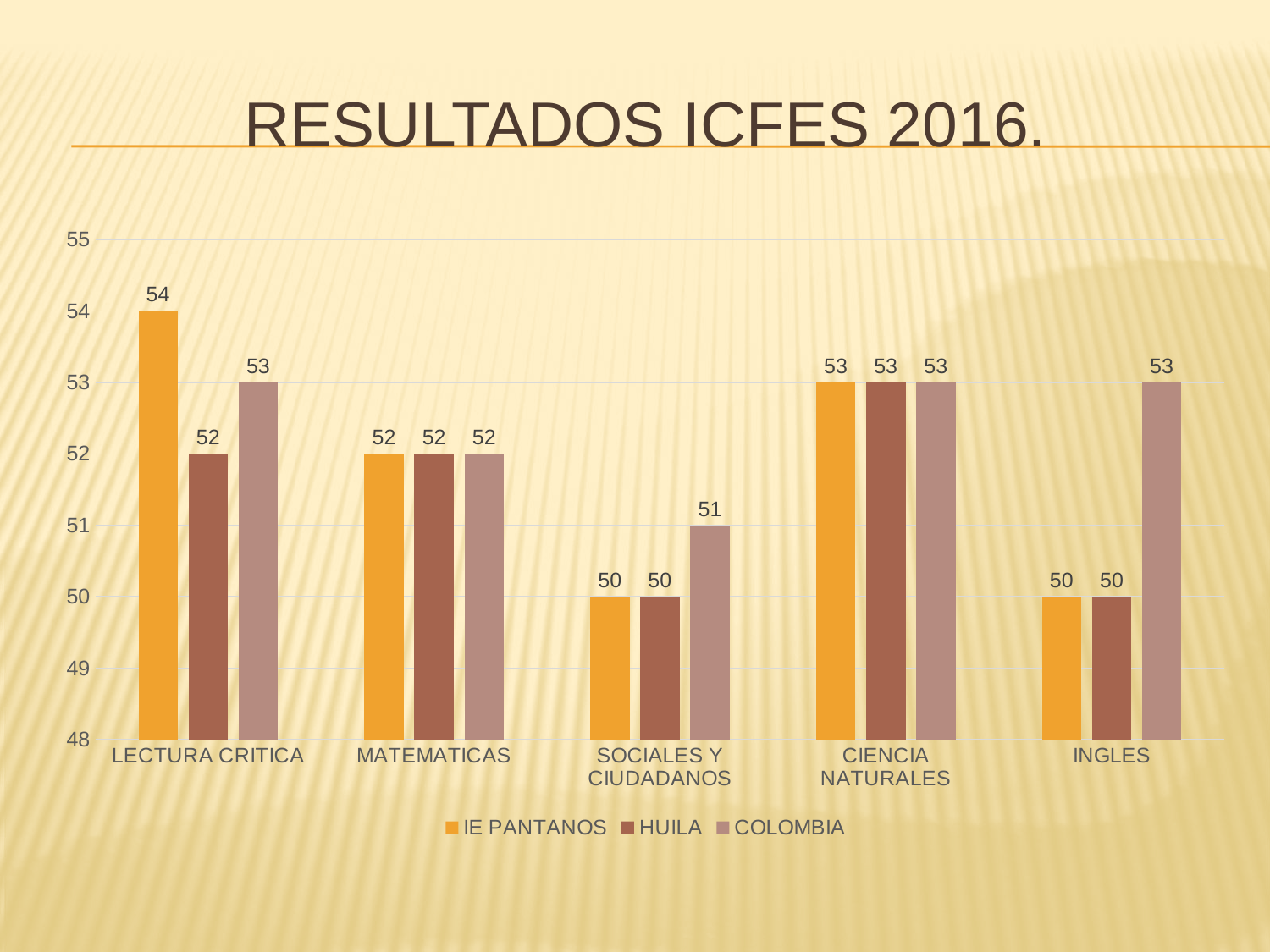

# ResultAdos icfes 2016.

### Chart

| Category | IE PANTANOS | HUILA | COLOMBIA |
|---|---|---|---|
| LECTURA CRITICA | 54.0 | 52.0 | 53.0 |
| MATEMATICAS | 52.0 | 52.0 | 52.0 |
| SOCIALES Y CIUDADANOS | 50.0 | 50.0 | 51.0 |
| CIENCIA NATURALES | 53.0 | 53.0 | 53.0 |
| INGLES | 50.0 | 50.0 | 53.0 |